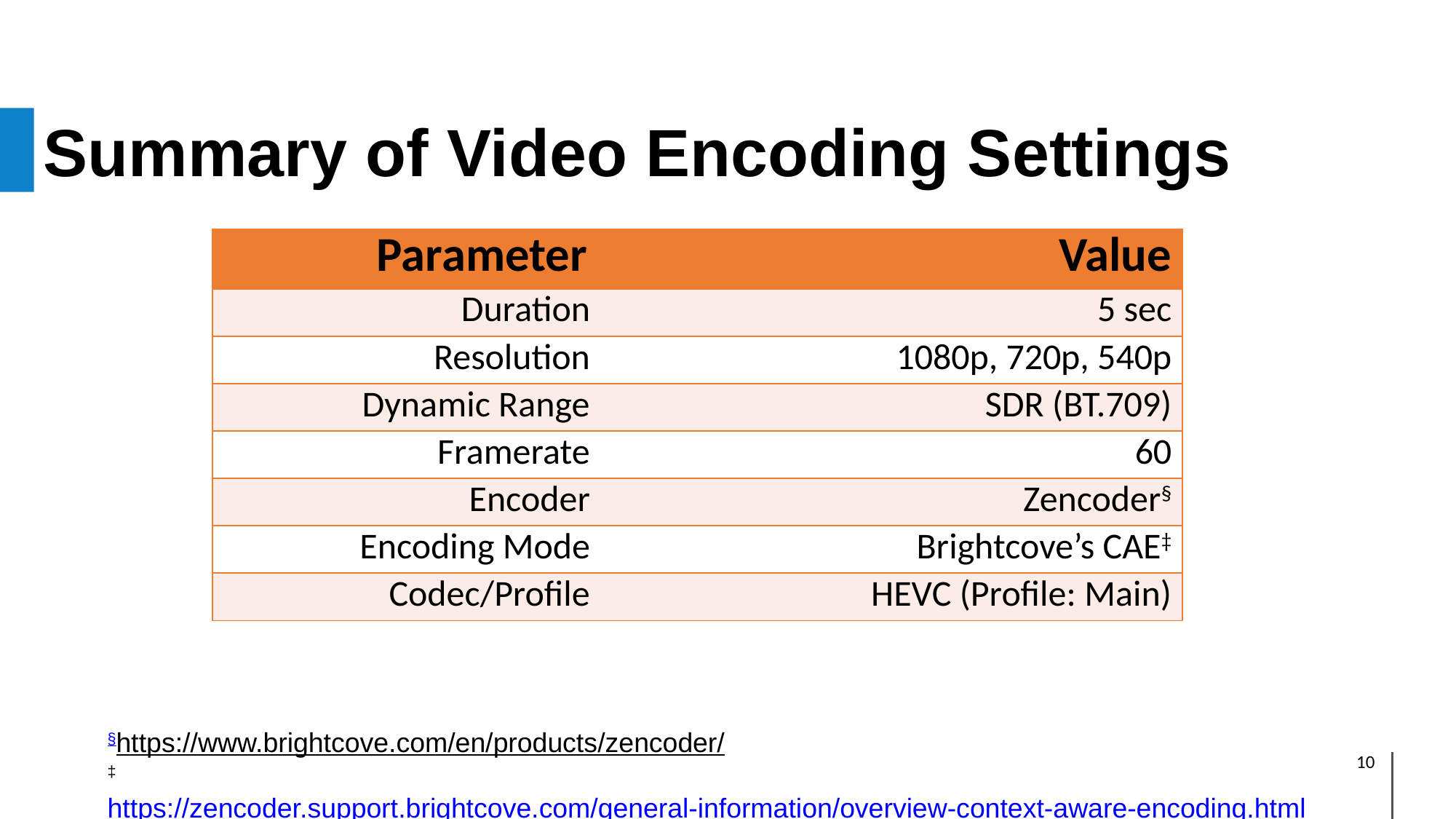

# Summary of Video Encoding Settings
| Parameter | Value |
| --- | --- |
| Duration | 5 sec |
| Resolution | 1080p, 720p, 540p |
| Dynamic Range | SDR (BT.709) |
| Framerate | 60 |
| Encoder | Zencoder§ |
| Encoding Mode | Brightcove’s CAE‡ |
| Codec/Profile | HEVC (Profile: Main) |
§https://www.brightcove.com/en/products/zencoder/
‡https://zencoder.support.brightcove.com/general-information/overview-context-aware-encoding.html
10